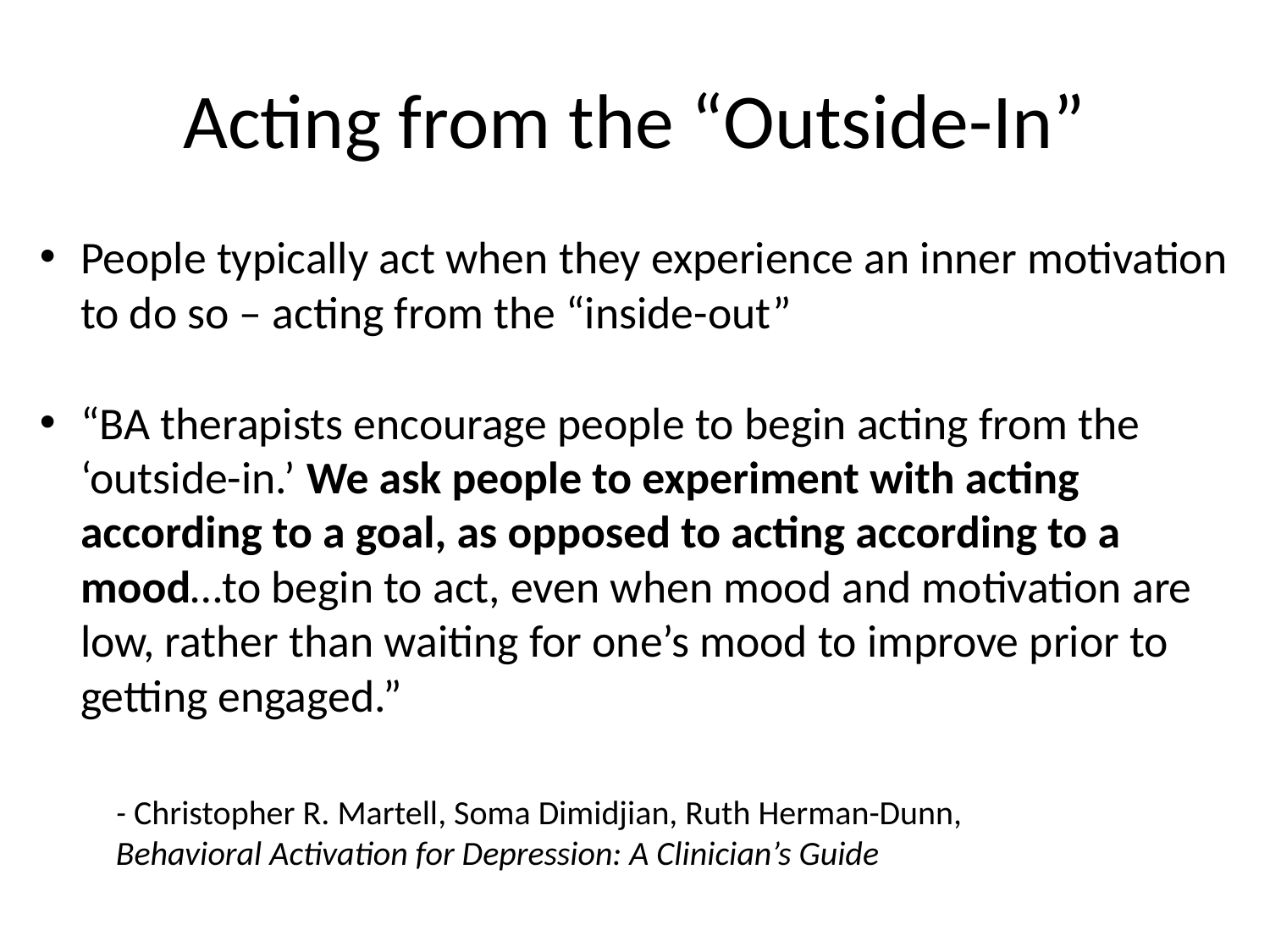

# Acting from the “Outside-In”
People typically act when they experience an inner motivation to do so – acting from the “inside-out”

“BA therapists encourage people to begin acting from the ‘outside-in.’ We ask people to experiment with acting according to a goal, as opposed to acting according to a mood…to begin to act, even when mood and motivation are low, rather than waiting for one’s mood to improve prior to getting engaged.”

	- Christopher R. Martell, Soma Dimidjian, Ruth Herman-Dunn, 				Behavioral Activation for Depression: A Clinician’s Guide